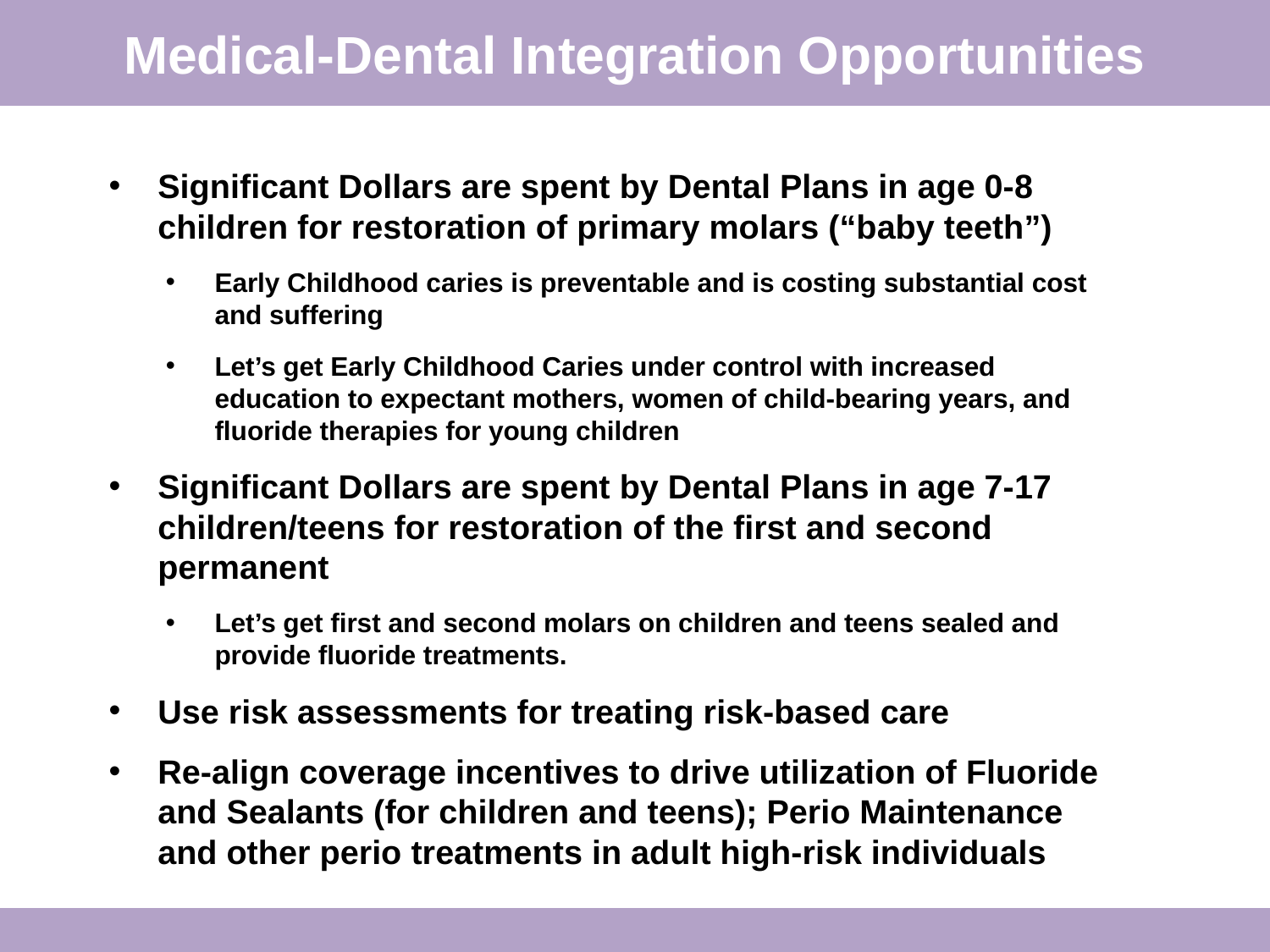

# Medical-Dental Integration Opportunities
Significant Dollars are spent by Dental Plans in age 0-8 children for restoration of primary molars (“baby teeth”)
Early Childhood caries is preventable and is costing substantial cost and suffering
Let’s get Early Childhood Caries under control with increased education to expectant mothers, women of child-bearing years, and fluoride therapies for young children
Significant Dollars are spent by Dental Plans in age 7-17 children/teens for restoration of the first and second permanent
Let’s get first and second molars on children and teens sealed and provide fluoride treatments.
Use risk assessments for treating risk-based care
Re-align coverage incentives to drive utilization of Fluoride and Sealants (for children and teens); Perio Maintenance and other perio treatments in adult high-risk individuals